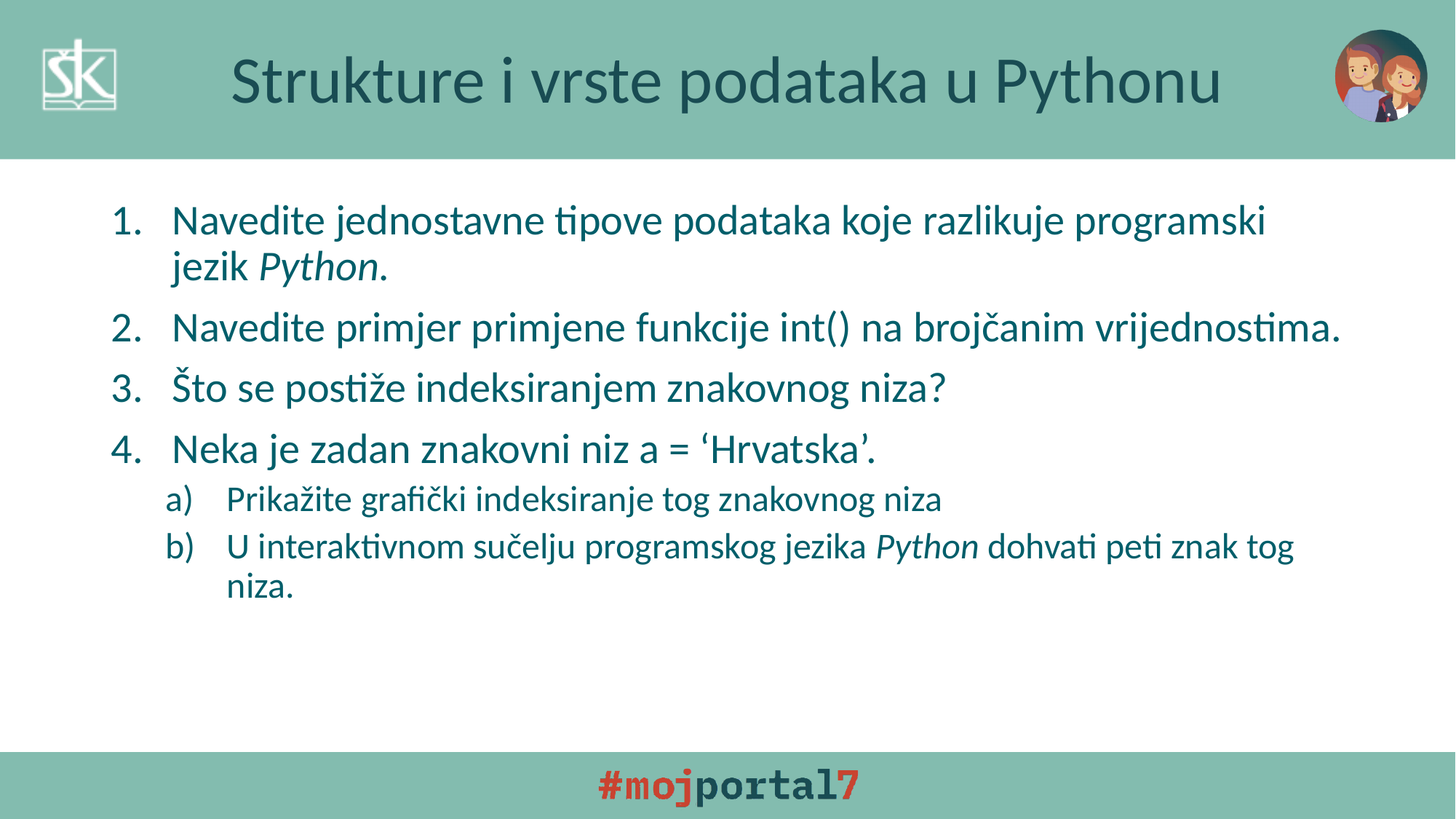

# Strukture i vrste podataka u Pythonu
Navedite jednostavne tipove podataka koje razlikuje programski jezik Python.
Navedite primjer primjene funkcije int() na brojčanim vrijednostima.
Što se postiže indeksiranjem znakovnog niza?
Neka je zadan znakovni niz a = ‘Hrvatska’.
Prikažite grafički indeksiranje tog znakovnog niza
U interaktivnom sučelju programskog jezika Python dohvati peti znak tog niza.